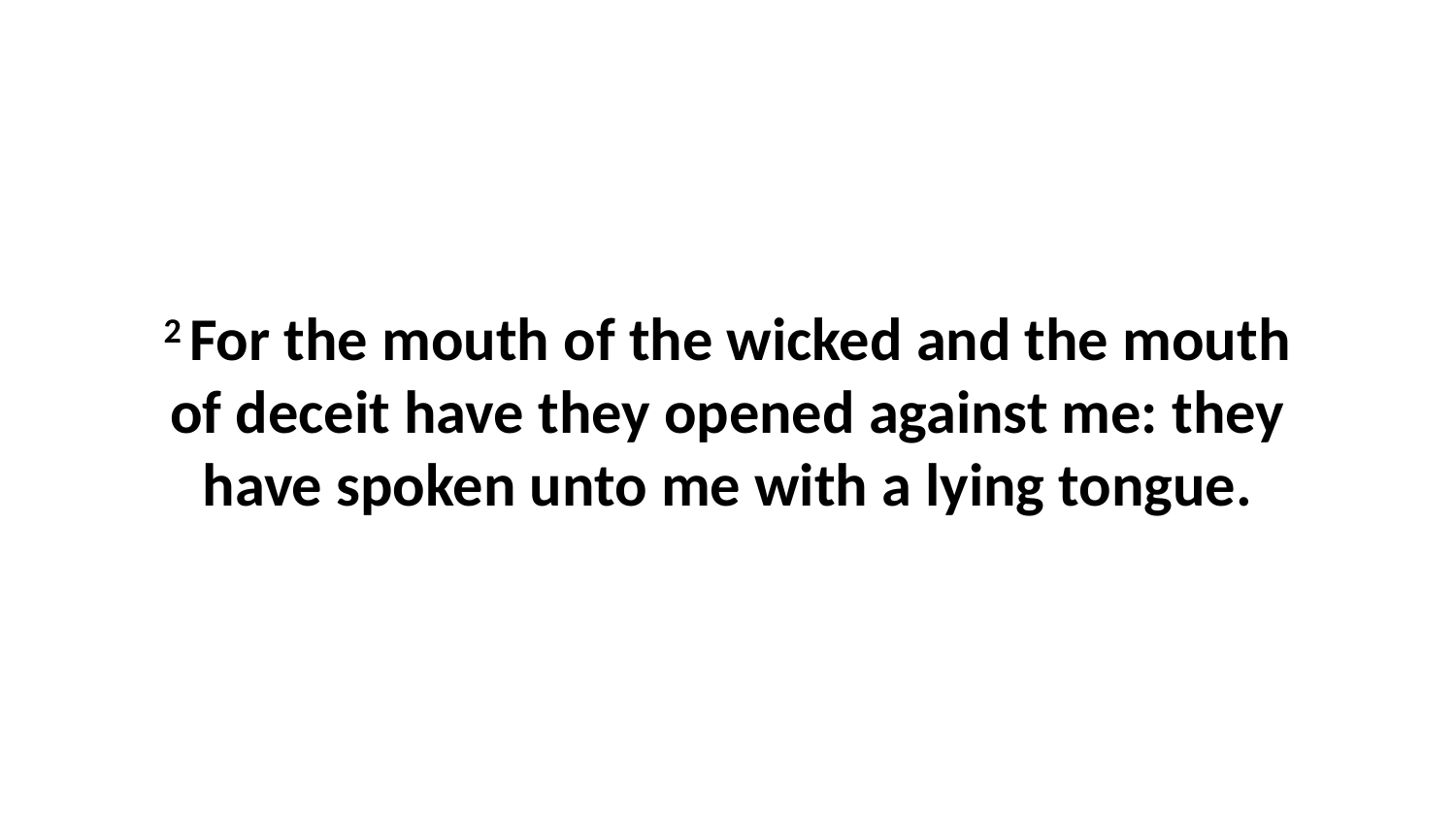

2 For the mouth of the wicked and the mouth of deceit have they opened against me: they have spoken unto me with a lying tongue.